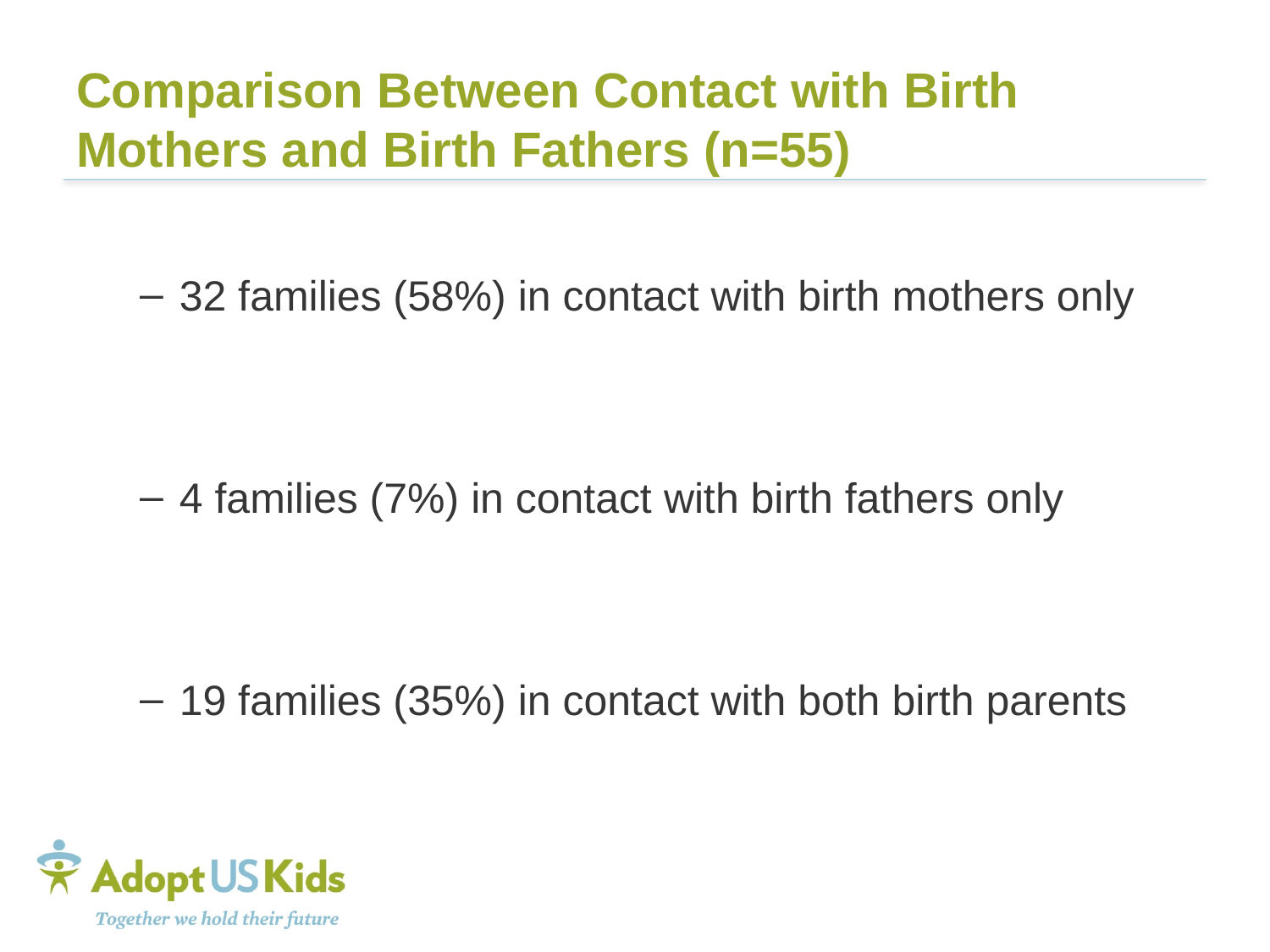

# Comparison Between Contact with Birth Mothers and Birth Fathers (n=55)

32 families (58%) in contact with birth mothers only

4 families (7%) in contact with birth fathers only

19 families (35%) in contact with both birth parents